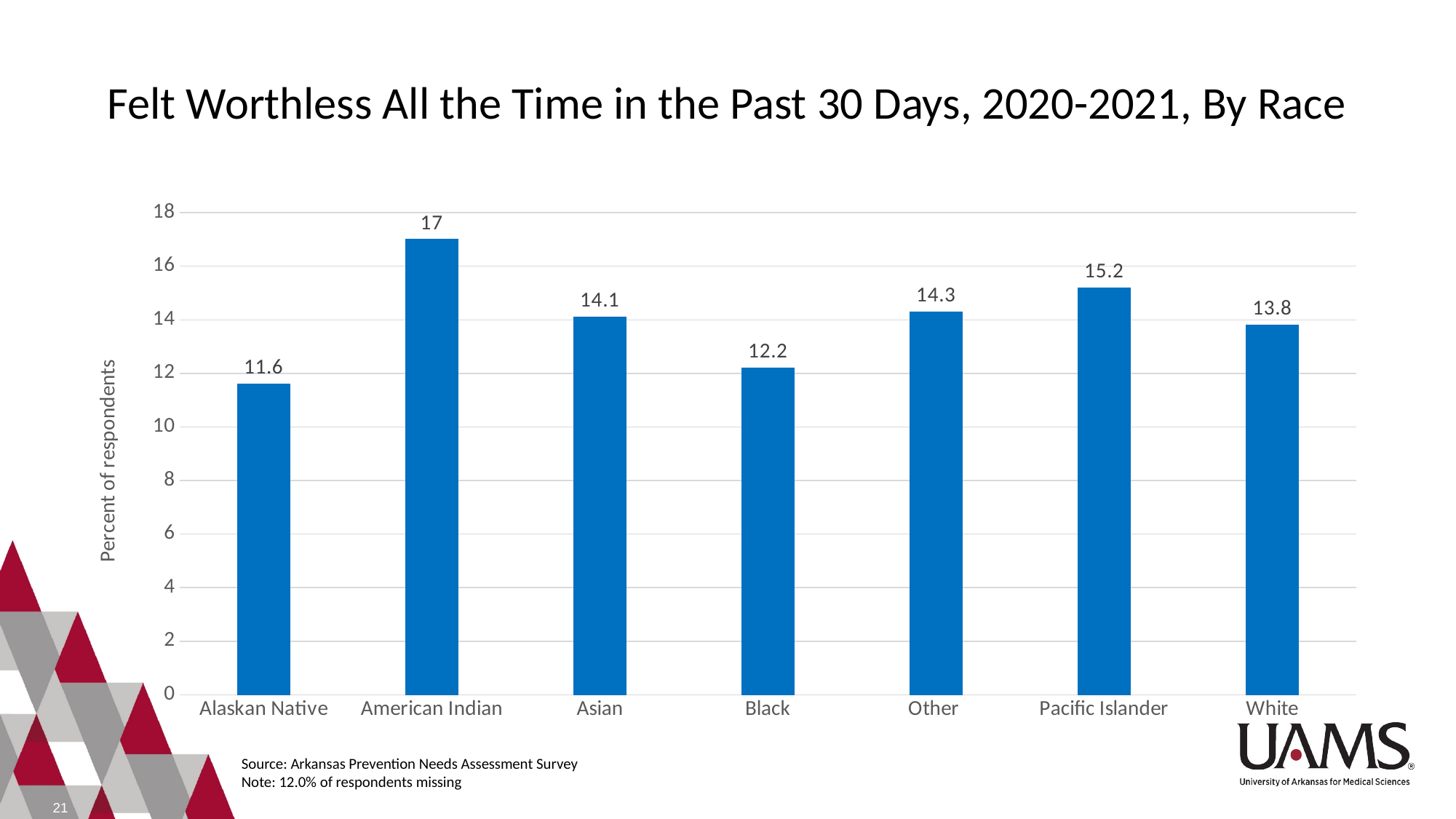

# Felt Worthless All the Time in the Past 30 Days, 2020-2021, By Race

### Chart

| Category | Series 1 |
|---|---|
| Alaskan Native | 11.6 |
| American Indian | 17.0 |
| Asian | 14.1 |
| Black | 12.2 |
| Other  | 14.3 |
| Pacific Islander | 15.2 |
| White | 13.8 |
Source: Arkansas Prevention Needs Assessment Survey
Note: 12.0% of respondents missing